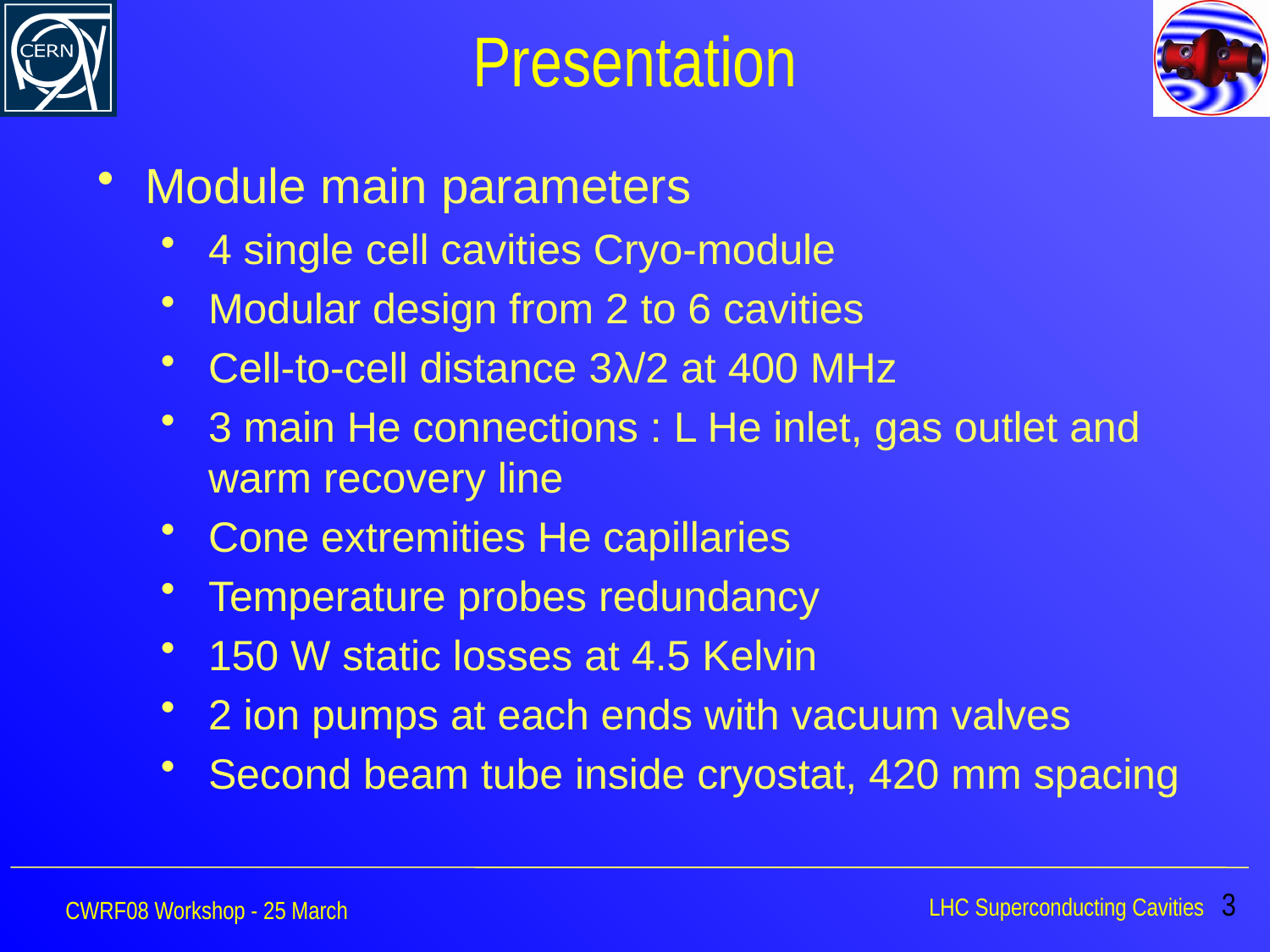

# Presentation
Module main parameters
4 single cell cavities Cryo-module
Modular design from 2 to 6 cavities
Cell-to-cell distance 3λ/2 at 400 MHz
3 main He connections : L He inlet, gas outlet and warm recovery line
Cone extremities He capillaries
Temperature probes redundancy
150 W static losses at 4.5 Kelvin
2 ion pumps at each ends with vacuum valves
Second beam tube inside cryostat, 420 mm spacing

LHC Superconducting Cavities   3
CWRF08 Workshop - 25 March